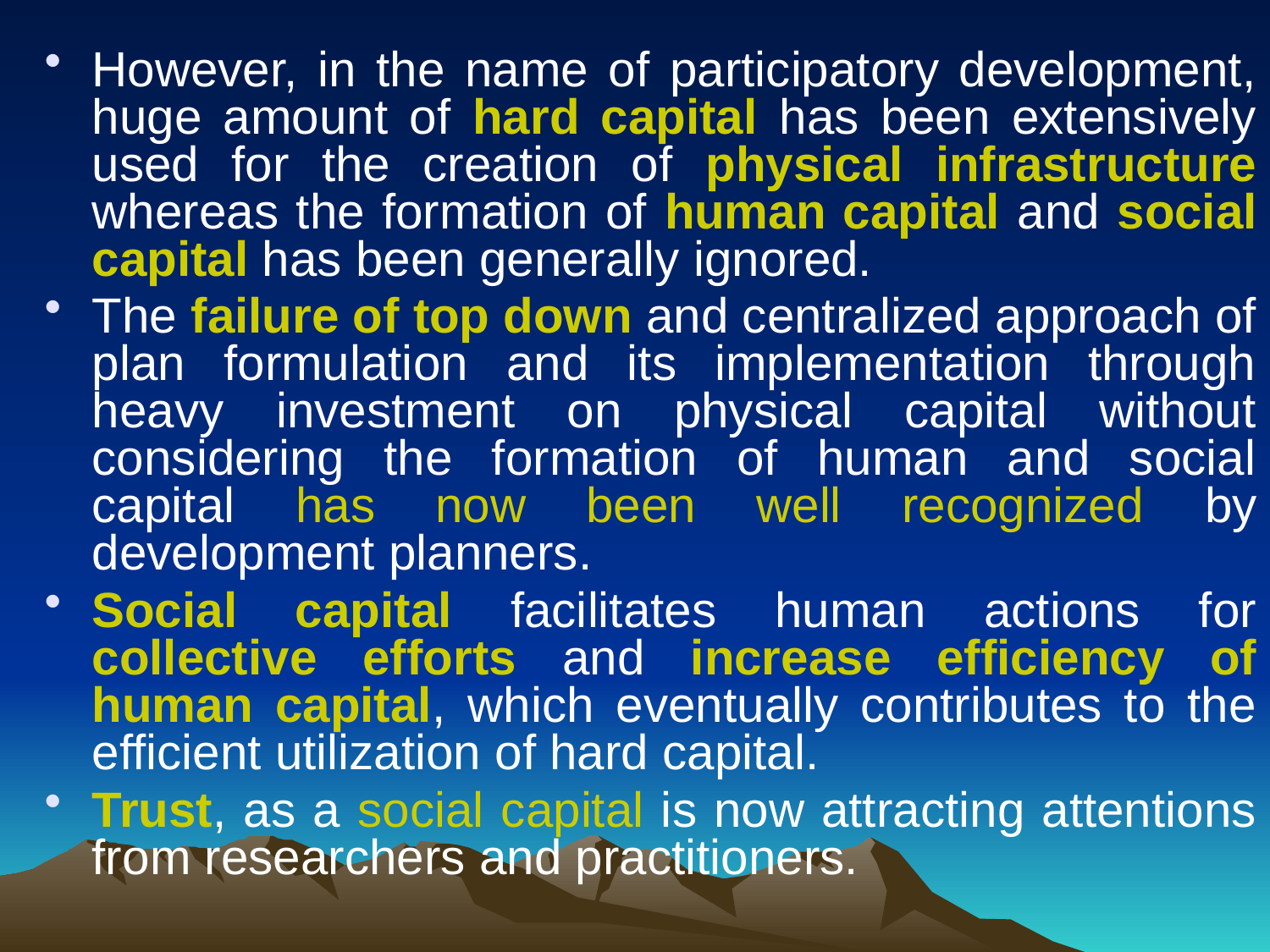

However, in the name of participatory development, huge amount of hard capital has been extensively used for the creation of physical infrastructure whereas the formation of human capital and social capital has been generally ignored.
The failure of top down and centralized approach of plan formulation and its implementation through heavy investment on physical capital without considering the formation of human and social capital has now been well recognized by development planners.
Social capital facilitates human actions for collective efforts and increase efficiency of human capital, which eventually contributes to the efficient utilization of hard capital.
Trust, as a social capital is now attracting attentions from researchers and practitioners.